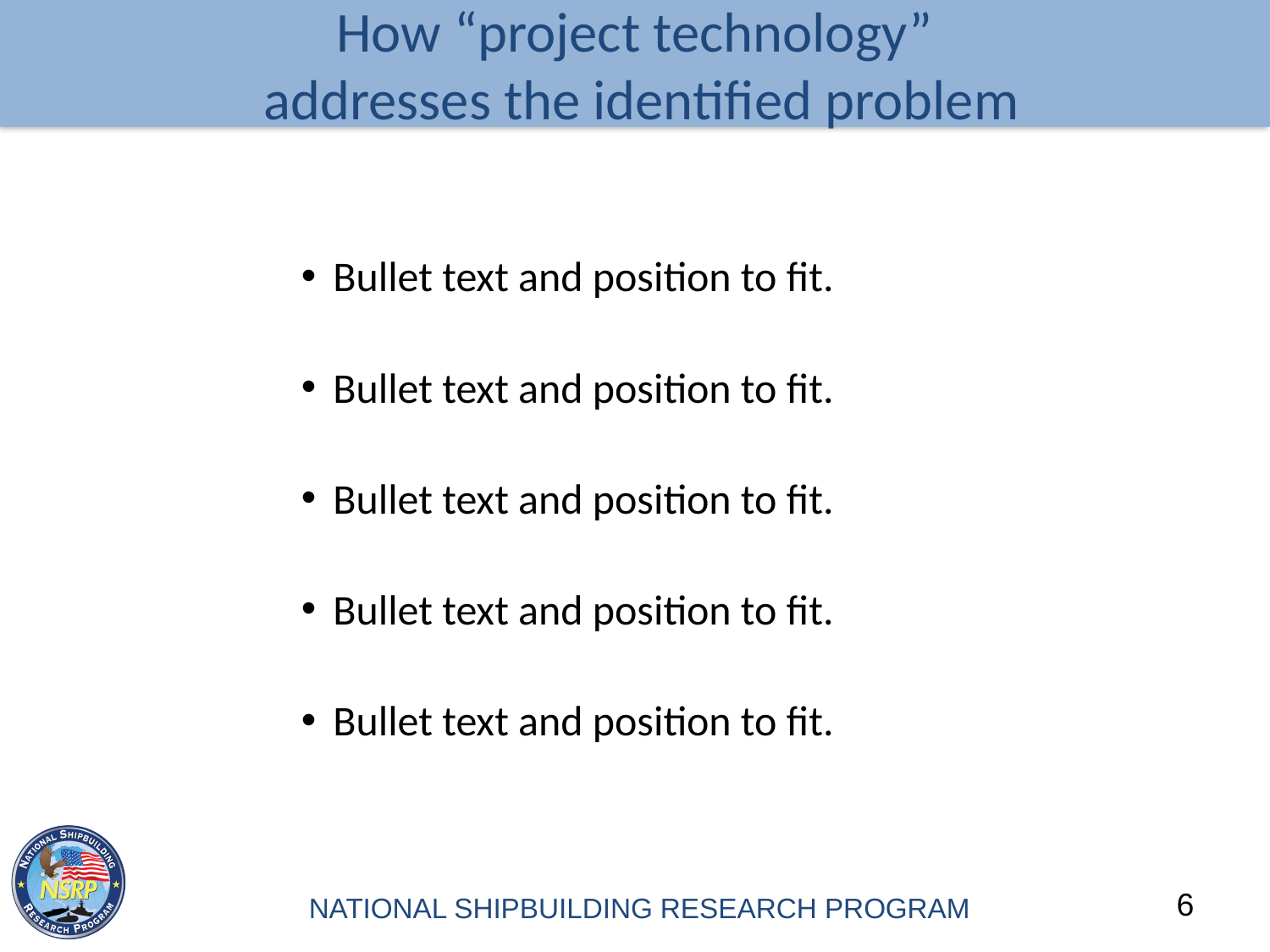

# How “project technology” addresses the identified problem
Bullet text and position to fit.
Bullet text and position to fit.
Bullet text and position to fit.
Bullet text and position to fit.
Bullet text and position to fit.